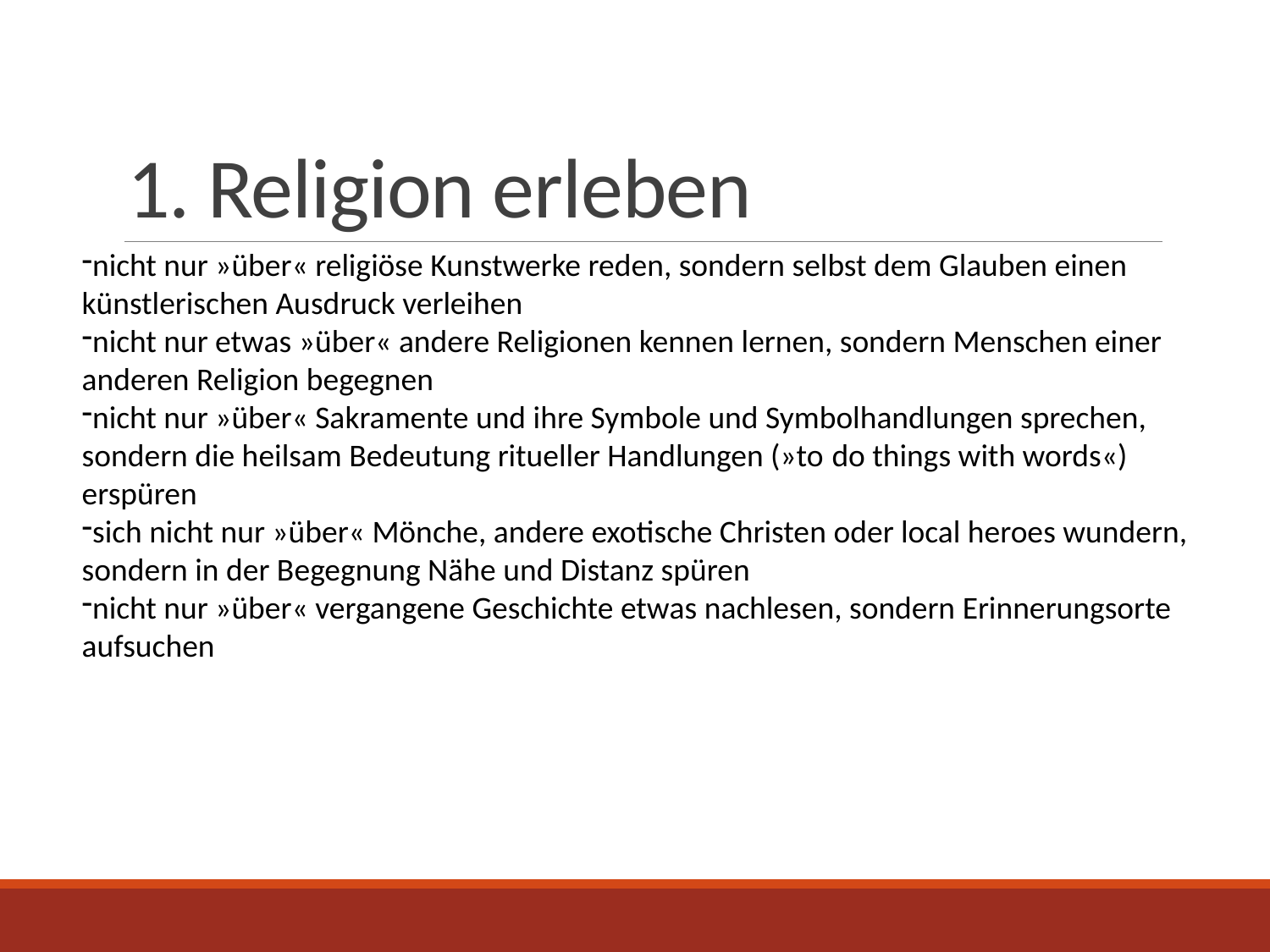

# 1. Religion erleben
nicht nur »über« religiöse Kunstwerke reden, sondern selbst dem Glauben einen künstlerischen Ausdruck verleihen
nicht nur etwas »über« andere Religionen kennen lernen, sondern Menschen einer anderen Religion begegnen
nicht nur »über« Sakramente und ihre Symbole und Symbolhandlungen sprechen, sondern die heilsam Bedeutung ritueller Handlungen (»to do things with words«) erspüren
sich nicht nur »über« Mönche, andere exotische Christen oder local heroes wundern, sondern in der Begegnung Nähe und Distanz spüren
nicht nur »über« vergangene Geschichte etwas nachlesen, sondern Erinnerungsorte aufsuchen